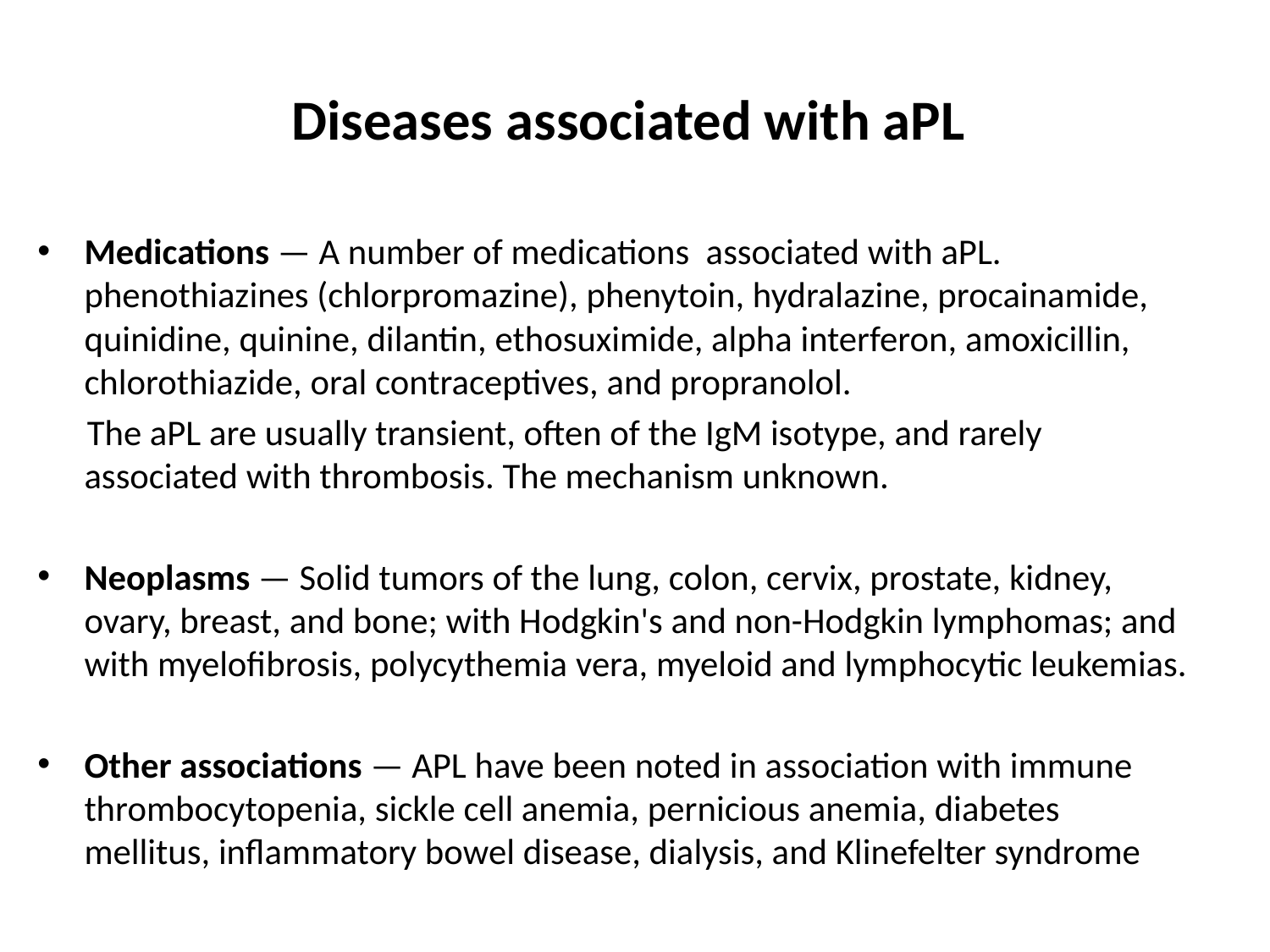

# Diseases associated with aPL
Medications — A number of medications  associated with aPL.  phenothiazines (chlorpromazine), phenytoin, hydralazine, procainamide, quinidine, quinine, dilantin, ethosuximide, alpha interferon, amoxicillin, chlorothiazide, oral contraceptives, and propranolol.
      The aPL are usually transient, often of the IgM isotype, and rarely associated with thrombosis. The mechanism unknown.

Neoplasms — Solid tumors of the lung, colon, cervix, prostate, kidney, ovary, breast, and bone; with Hodgkin's and non-Hodgkin lymphomas; and with myelofibrosis, polycythemia vera, myeloid and lymphocytic leukemias.

Other associations — APL have been noted in association with immune thrombocytopenia, sickle cell anemia, pernicious anemia, diabetes mellitus, inflammatory bowel disease, dialysis, and Klinefelter syndrome